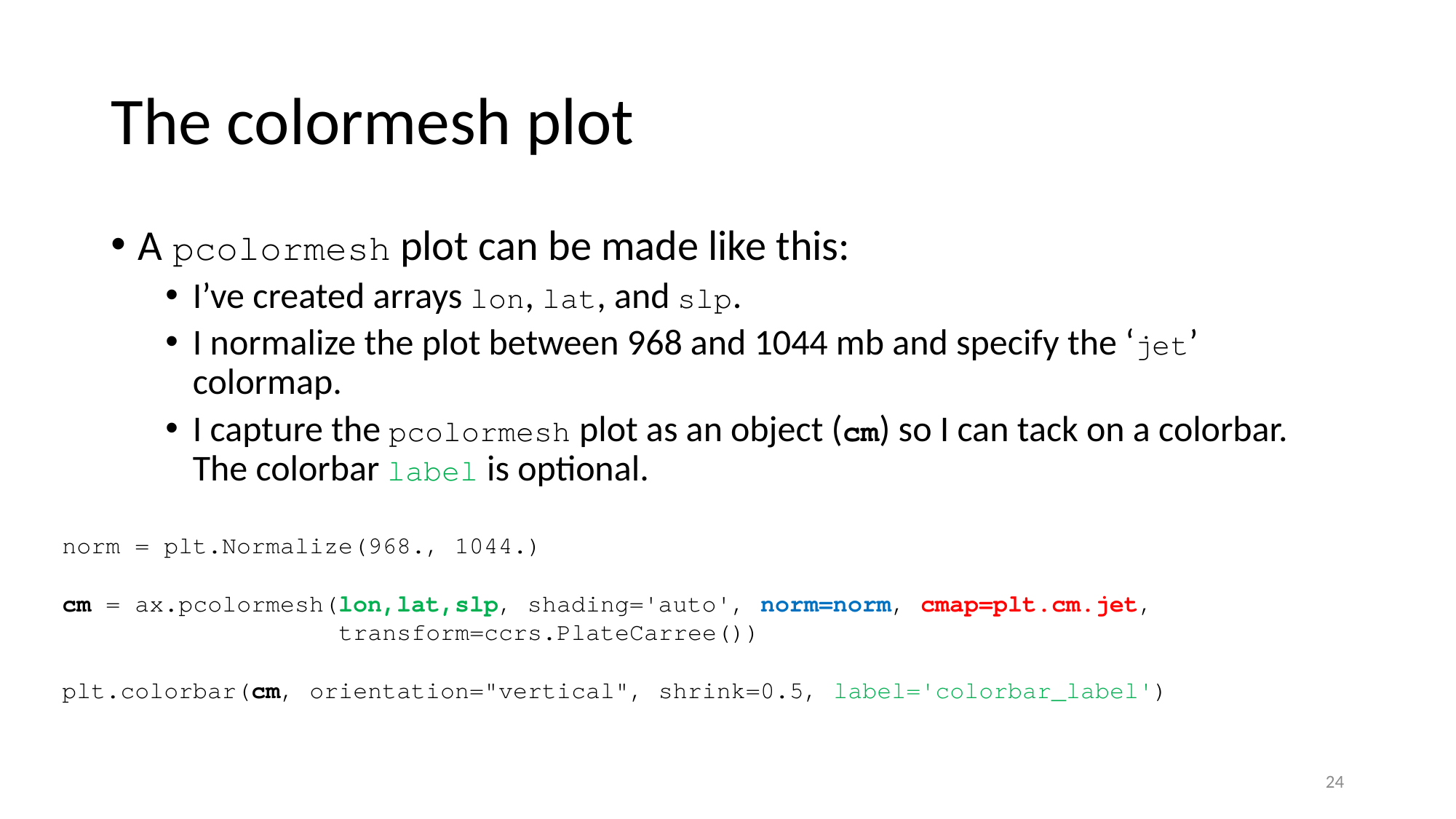

# The colormesh plot
A pcolormesh plot can be made like this:
I’ve created arrays lon, lat, and slp.
I normalize the plot between 968 and 1044 mb and specify the ‘jet’ colormap.
I capture the pcolormesh plot as an object (cm) so I can tack on a colorbar.  The colorbar label is optional.
norm = plt.Normalize(968., 1044.)

cm = ax.pcolormesh(lon,lat,slp, shading='auto', norm=norm, cmap=plt.cm.jet,
                   transform=ccrs.PlateCarree())

plt.colorbar(cm, orientation="vertical", shrink=0.5, label='colorbar_label')
24